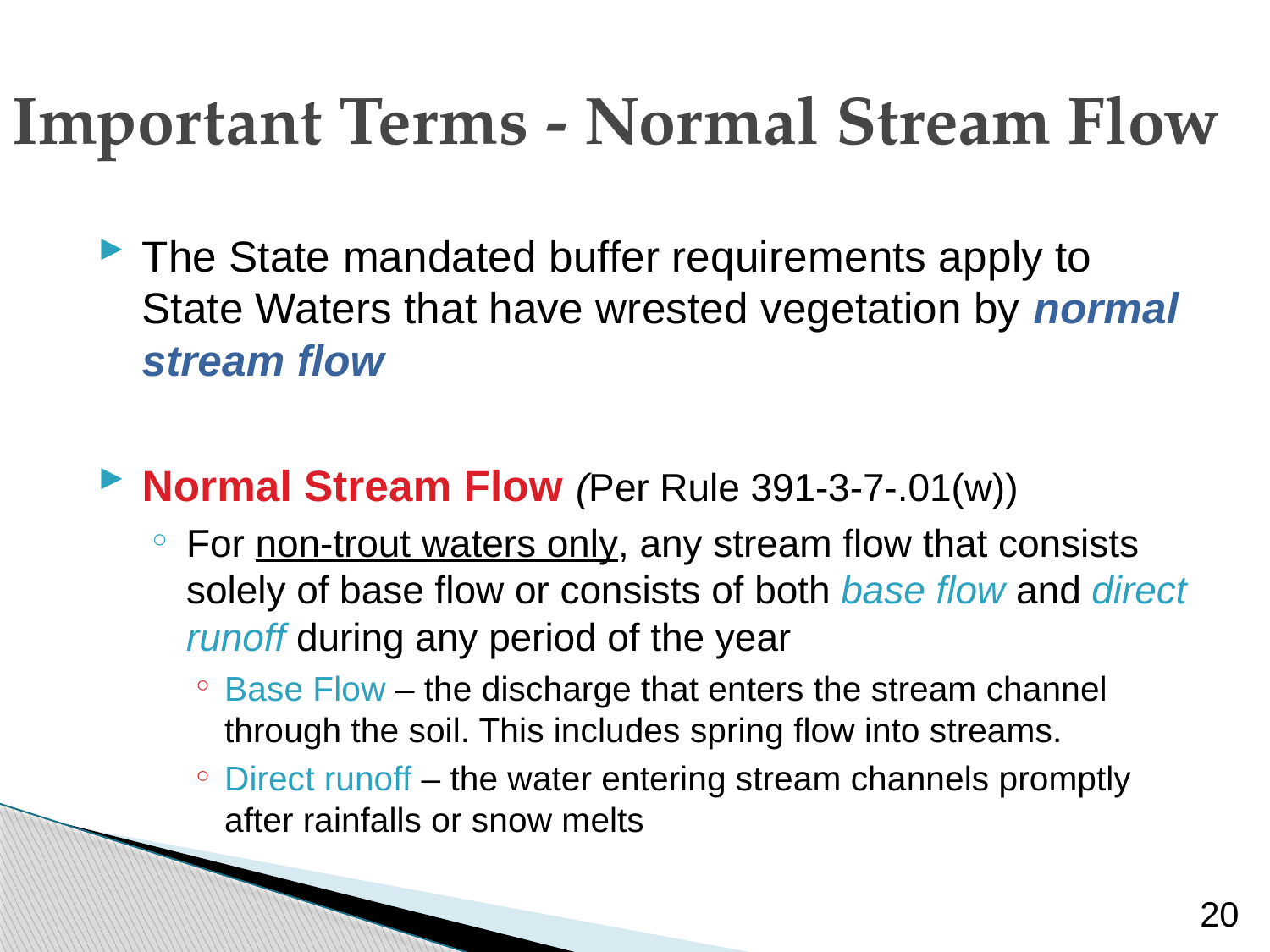

# Important Terms - Normal Stream Flow
The State mandated buffer requirements apply to State Waters that have wrested vegetation by normal stream flow

Normal Stream Flow (Per Rule 391-3-7-.01(w))
For non-trout waters only, any stream flow that consists solely of base flow or consists of both base flow and direct runoff during any period of the year
Base Flow – the discharge that enters the stream channel through the soil. This includes spring flow into streams.
Direct runoff – the water entering stream channels promptly after rainfalls or snow melts
20